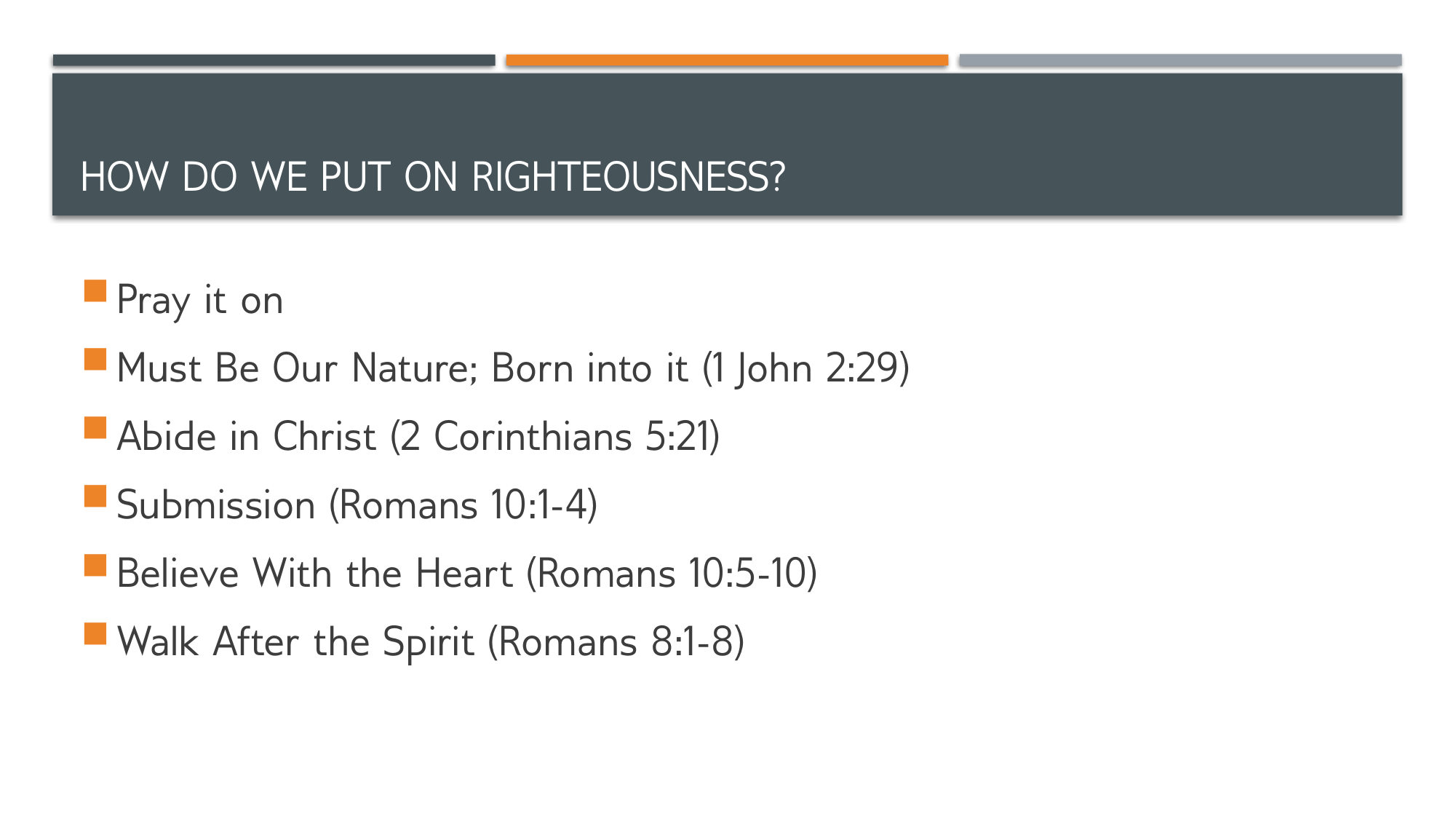

# How Do We Put on Righteousness?
Pray it on
Must Be Our Nature; Born into it (1 John 2:29)
Abide in Christ (2 Corinthians 5:21)
Submission (Romans 10:1-4)
Believe With the Heart (Romans 10:5-10)
Walk After the Spirit (Romans 8:1-8)